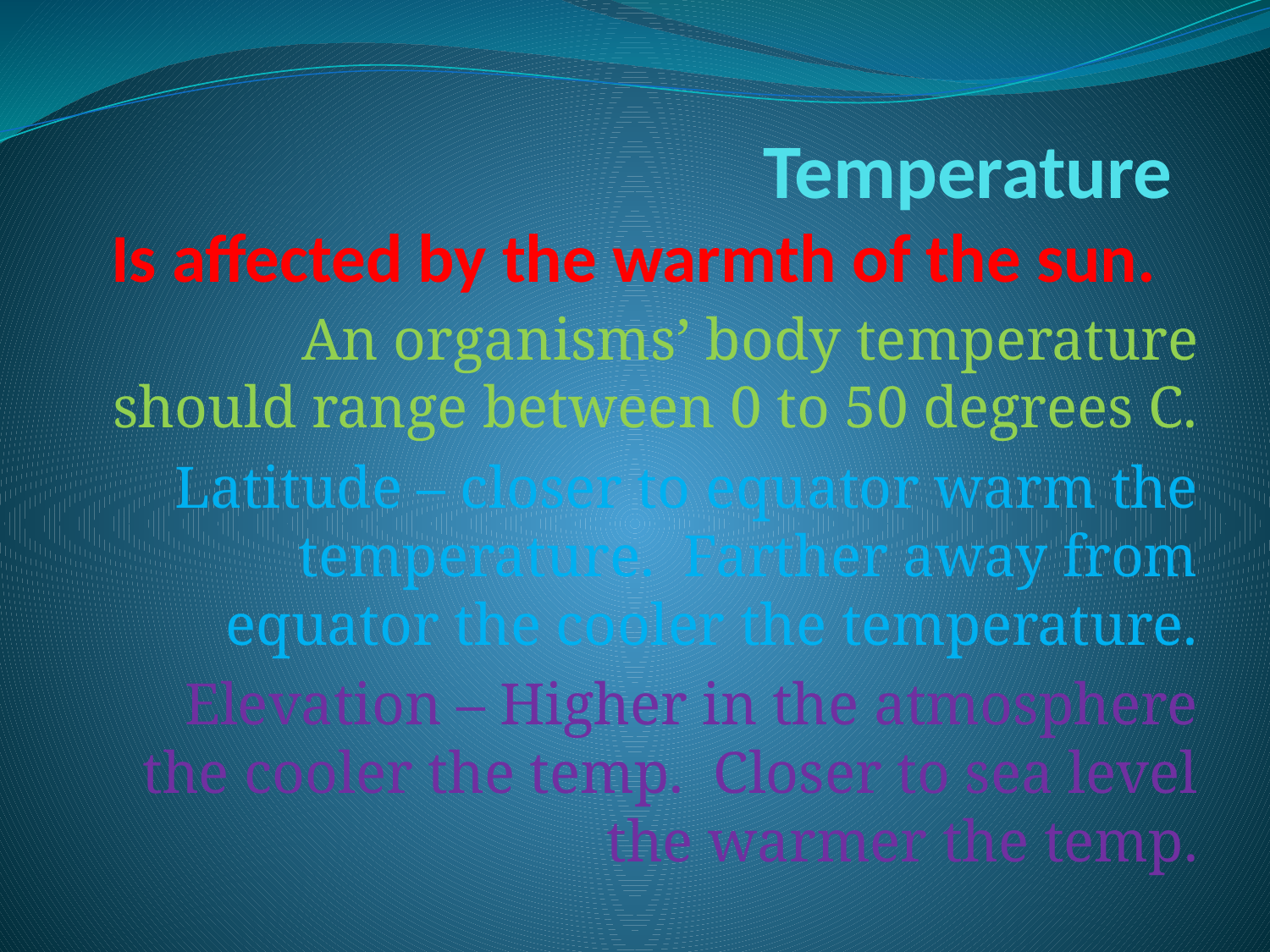

# Temperature Is affected by the warmth of the sun.
An organisms’ body temperature should range between 0 to 50 degrees C.
Latitude – closer to equator warm the temperature.  Farther away from equator the cooler the temperature.
Elevation – Higher in the atmosphere the cooler the temp.  Closer to sea level the warmer the temp.